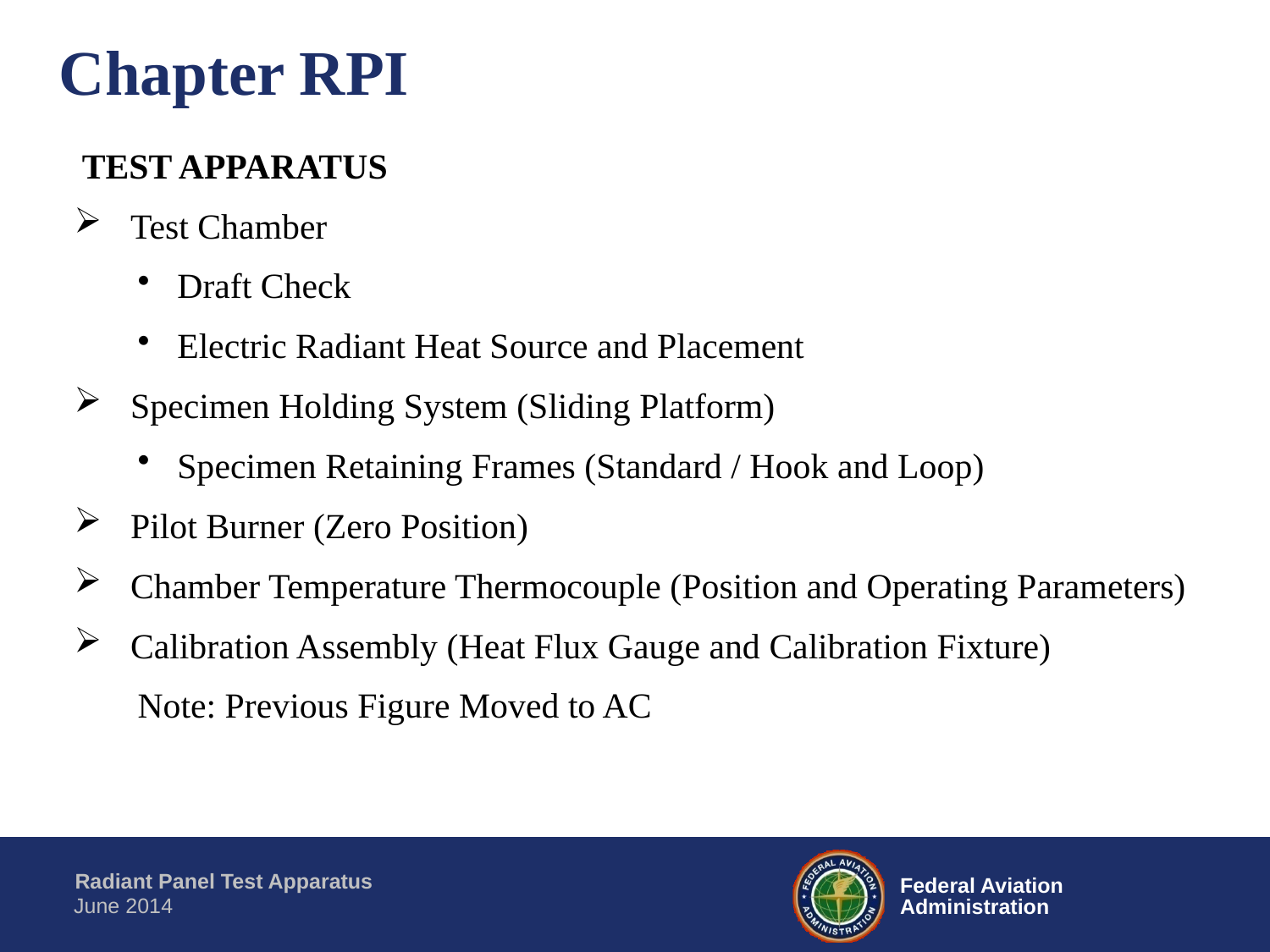

# Chapter RPI
TEST APPARATUS
 Test Chamber
Draft Check
Electric Radiant Heat Source and Placement
 Specimen Holding System (Sliding Platform)
Specimen Retaining Frames (Standard / Hook and Loop)
 Pilot Burner (Zero Position)
 Chamber Temperature Thermocouple (Position and Operating Parameters)
 Calibration Assembly (Heat Flux Gauge and Calibration Fixture)
Note: Previous Figure Moved to AC